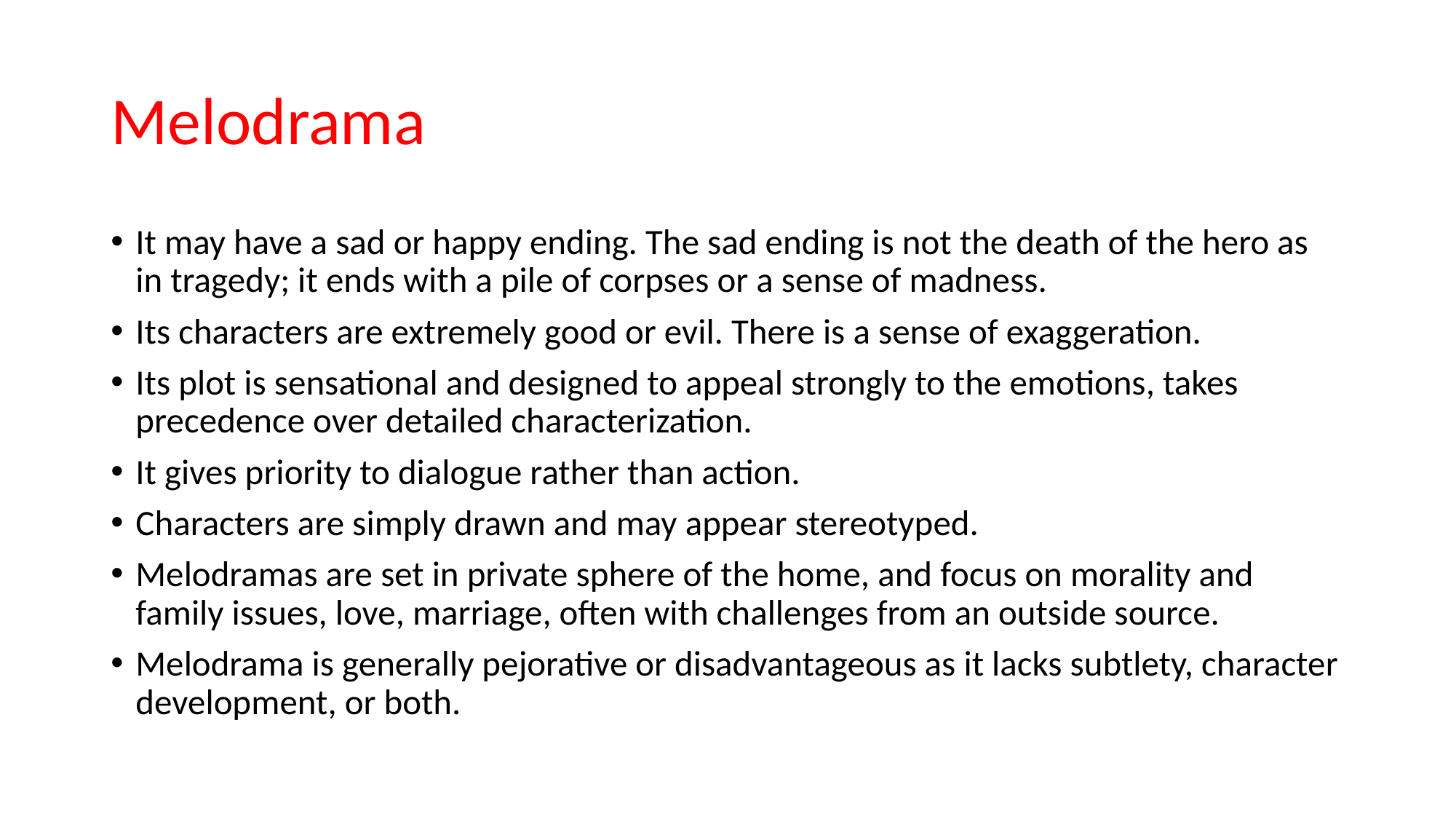

# Melodrama
It may have a sad or happy ending. The sad ending is not the death of the hero as in tragedy; it ends with a pile of corpses or a sense of madness.
Its characters are extremely good or evil. There is a sense of exaggeration.
Its plot is sensational and designed to appeal strongly to the emotions, takes precedence over detailed characterization.
It gives priority to dialogue rather than action.
Characters are simply drawn and may appear stereotyped.
Melodramas are set in private sphere of the home, and focus on morality and family issues, love, marriage, often with challenges from an outside source.
Melodrama is generally pejorative or disadvantageous as it lacks subtlety, character development, or both.